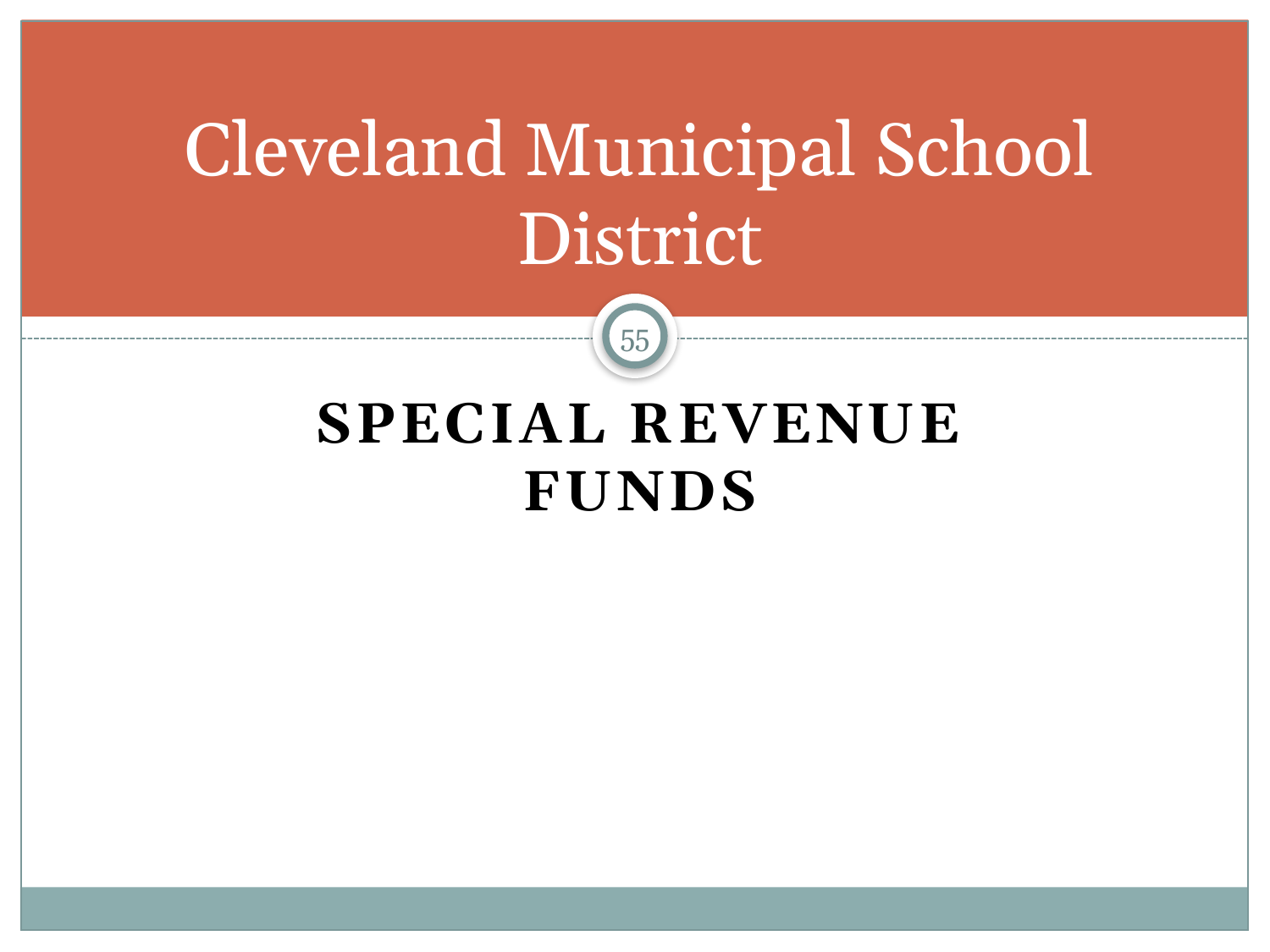

# Cleveland Municipal School District
55
Special revenue Funds